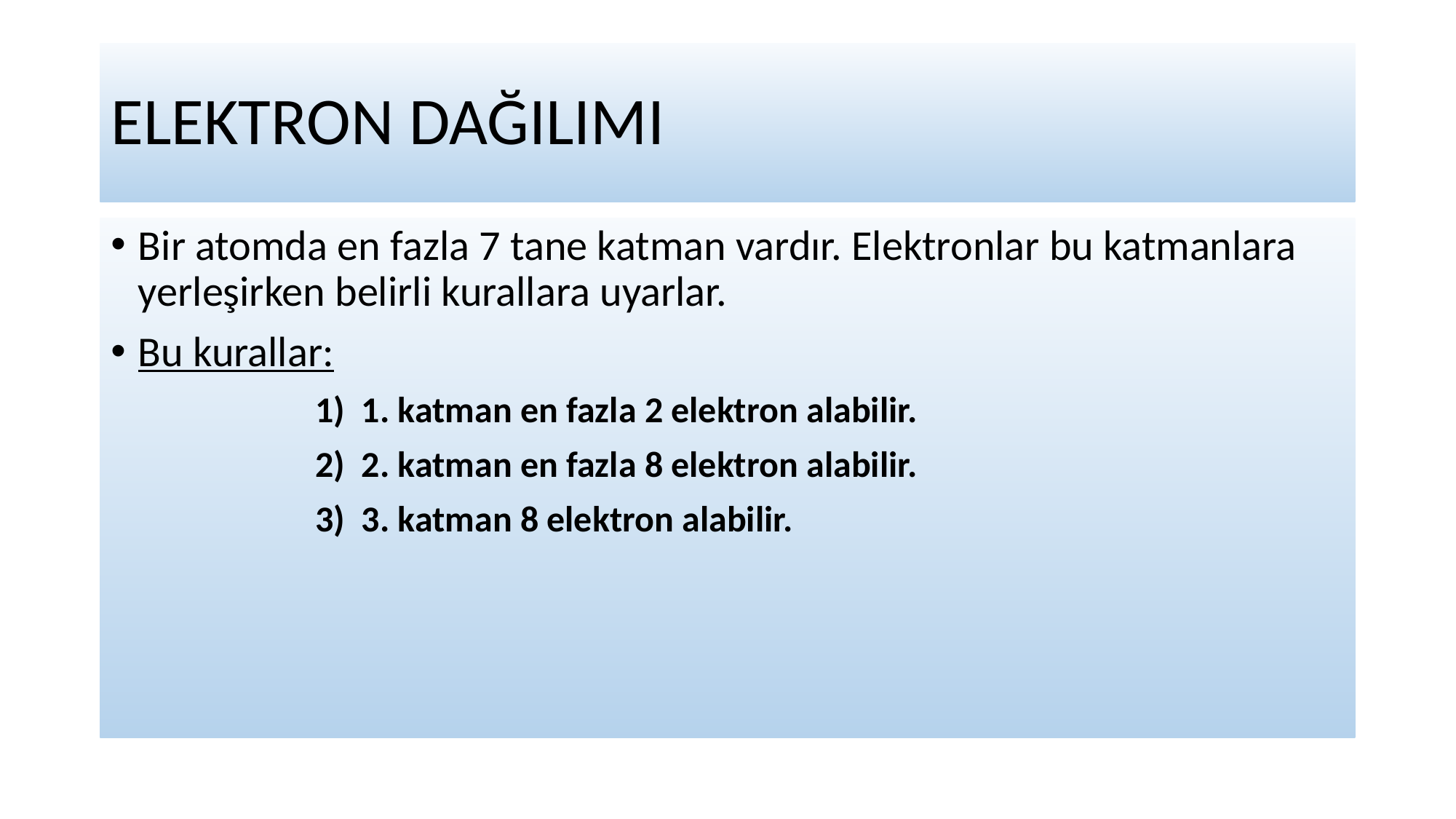

# ELEKTRON DAĞILIMI
Bir atomda en fazla 7 tane katman vardır. Elektronlar bu katmanlara yerleşirken belirli kurallara uyarlar.
Bu kurallar:
                         1)  1. katman en fazla 2 elektron alabilir.
                         2)  2. katman en fazla 8 elektron alabilir.
                         3)  3. katman 8 elektron alabilir.